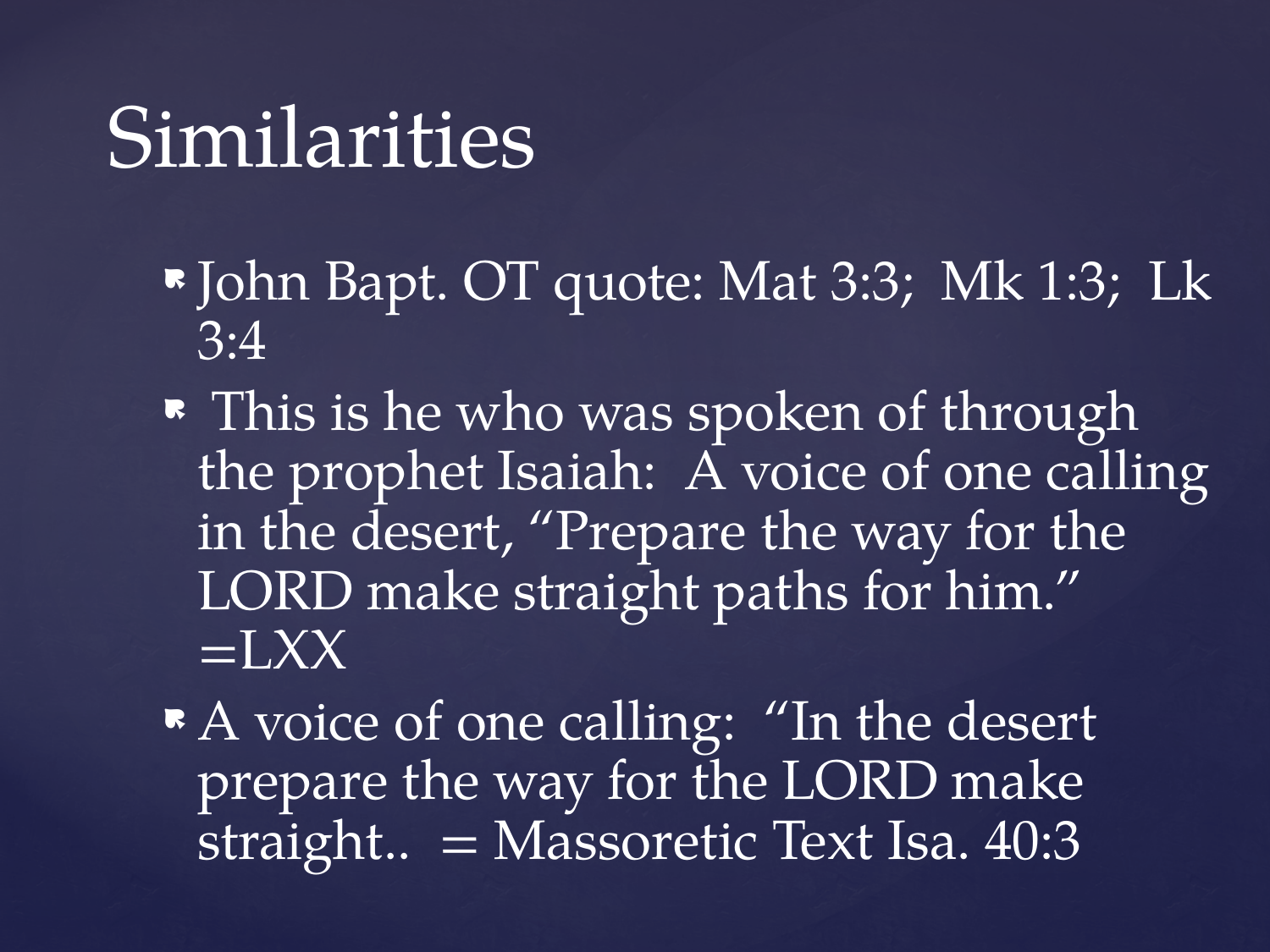

# Similarities
John Bapt. OT quote: Mat 3:3;  Mk 1:3;  Lk 3:4
 This is he who was spoken of through the prophet Isaiah:  A voice of one calling in the desert, “Prepare the way for the LORD make straight paths for him.”  =LXX
A voice of one calling:  “In the desert prepare the way for the LORD make straight..  = Massoretic Text Isa. 40:3